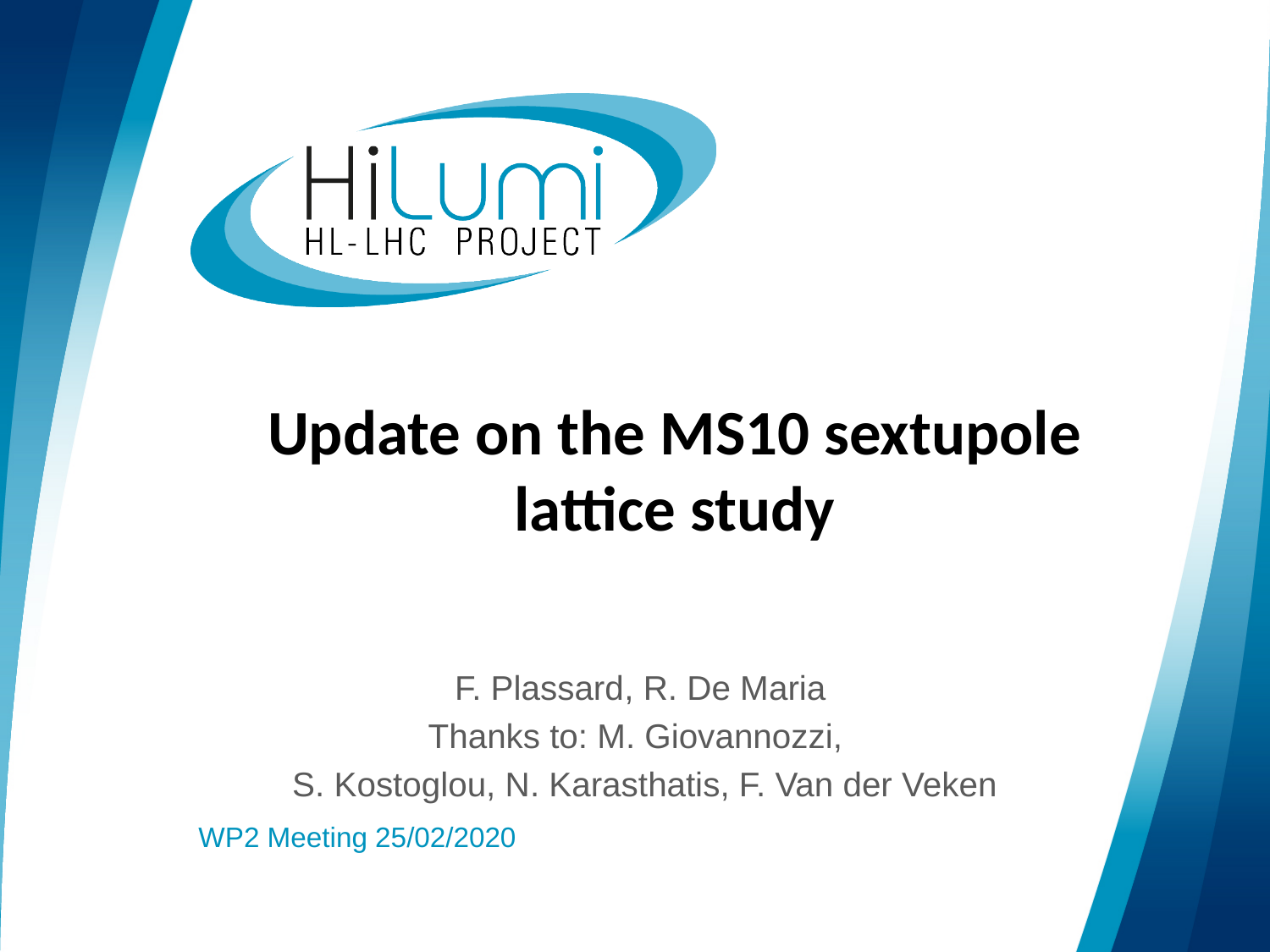

# Update on the MS10 sextupole lattice study
F. Plassard, R. De Maria
Thanks to: M. Giovannozzi,
 S. Kostoglou, N. Karasthatis, F. Van der Veken
 WP2 Meeting 25/02/2020